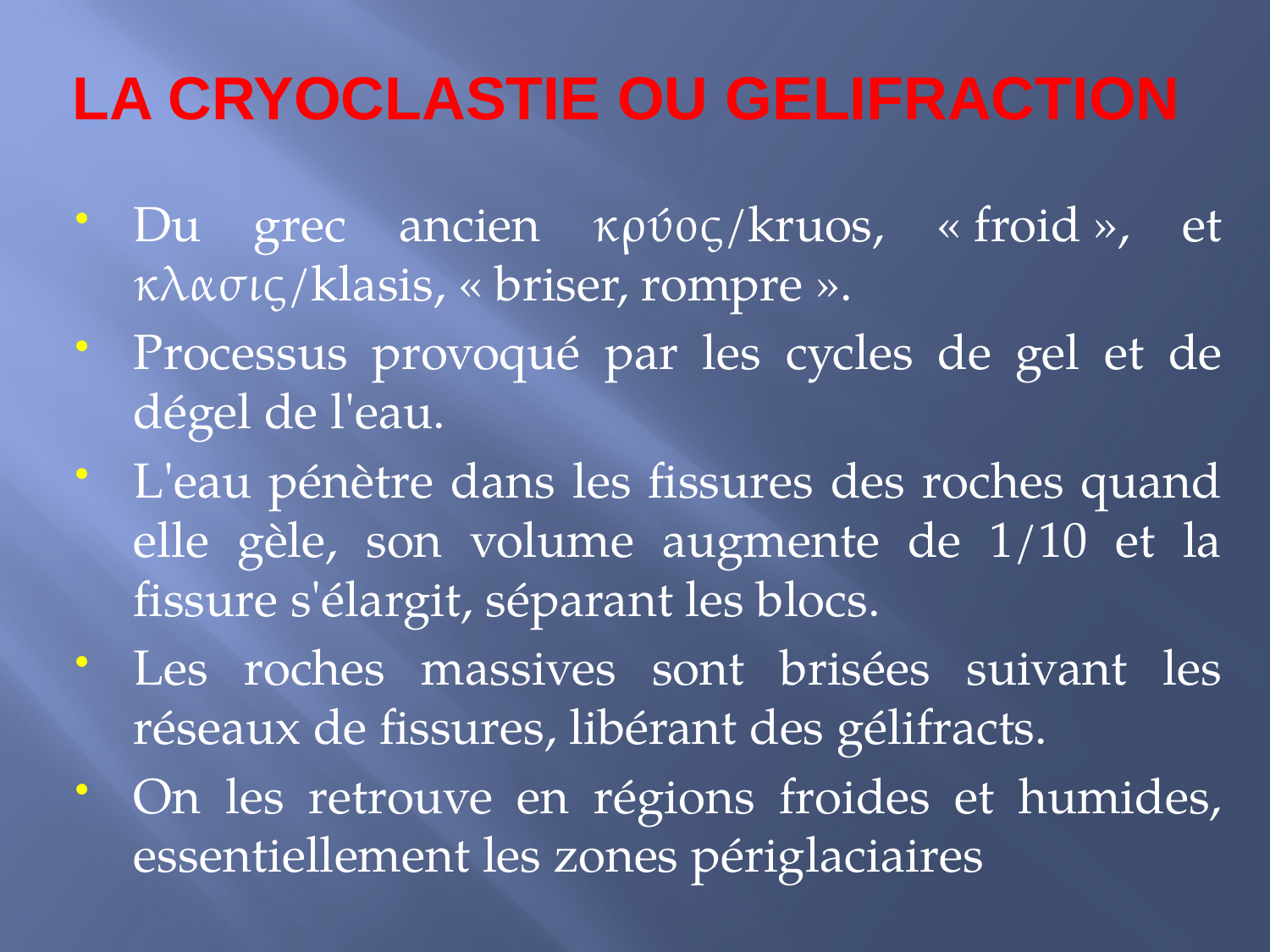

# LA CRYOCLASTIE OU GELIFRACTION
Du grec ancien κρύος/kruos, « froid », et κλασις/klasis, « briser, rompre ».
Processus provoqué par les cycles de gel et de dégel de l'eau.
L'eau pénètre dans les fissures des roches quand elle gèle, son volume augmente de 1/10 et la fissure s'élargit, séparant les blocs.
Les roches massives sont brisées suivant les réseaux de fissures, libérant des gélifracts.
On les retrouve en régions froides et humides, essentiellement les zones périglaciaires